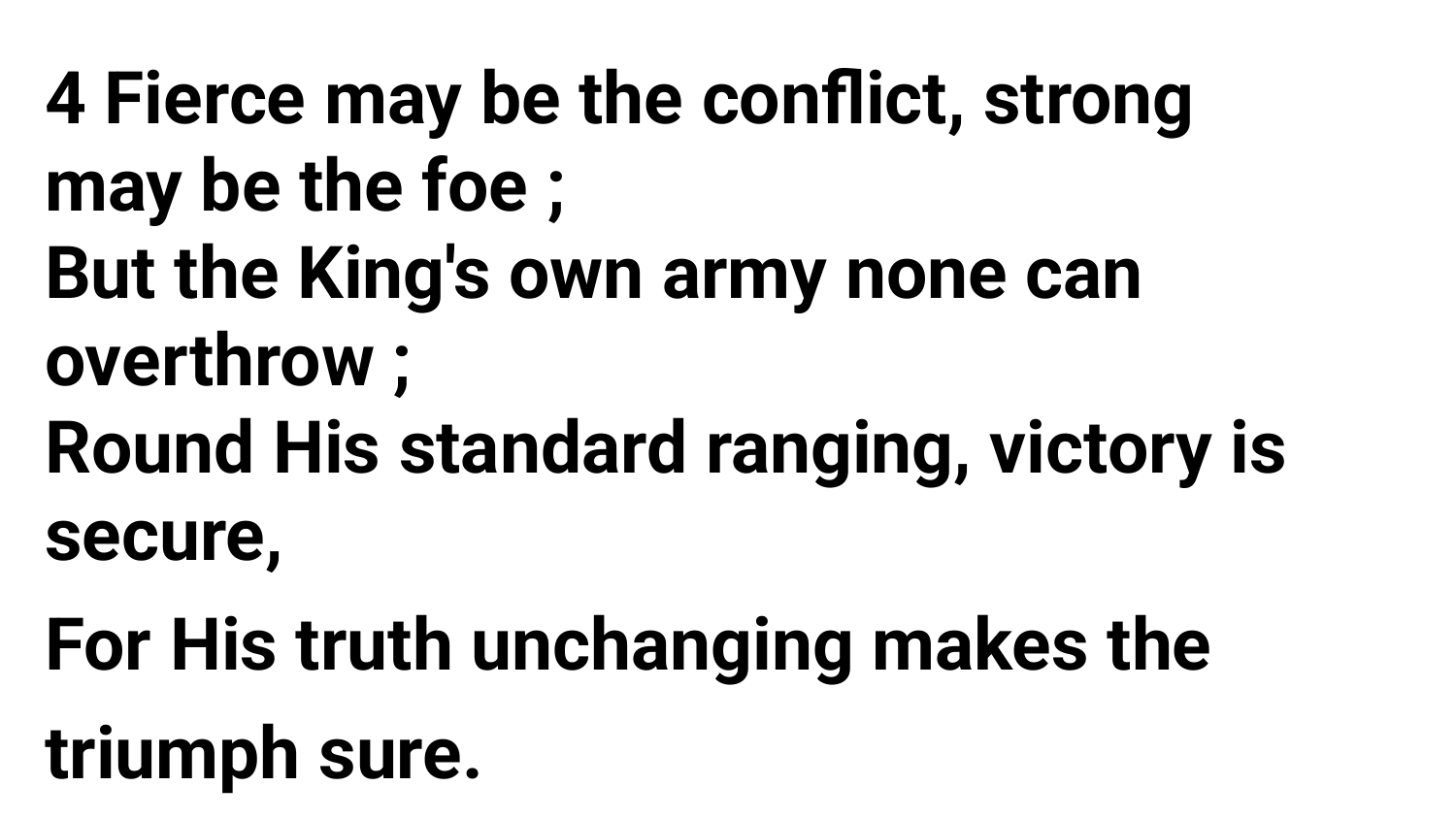

4 Fierce may be the conflict, strong
may be the foe ;
But the King's own army none can overthrow ;
Round His standard ranging, victory is secure,
For His truth unchanging makes the triumph sure.